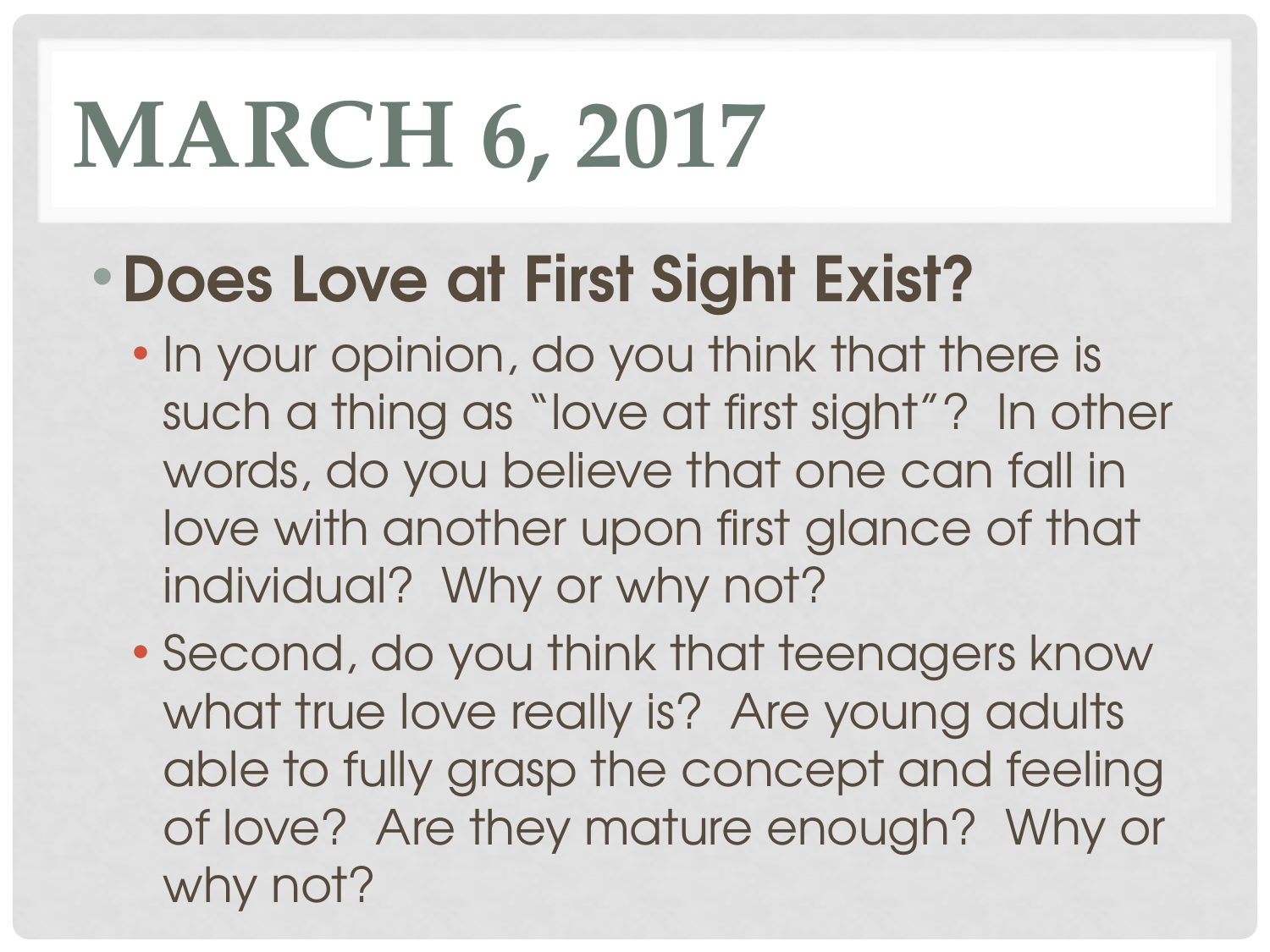

# March 6, 2017
Does Love at First Sight Exist?
In your opinion, do you think that there is such a thing as “love at first sight”?  In other words, do you believe that one can fall in love with another upon first glance of that individual?  Why or why not?
Second, do you think that teenagers know what true love really is?  Are young adults able to fully grasp the concept and feeling of love?  Are they mature enough?  Why or why not?